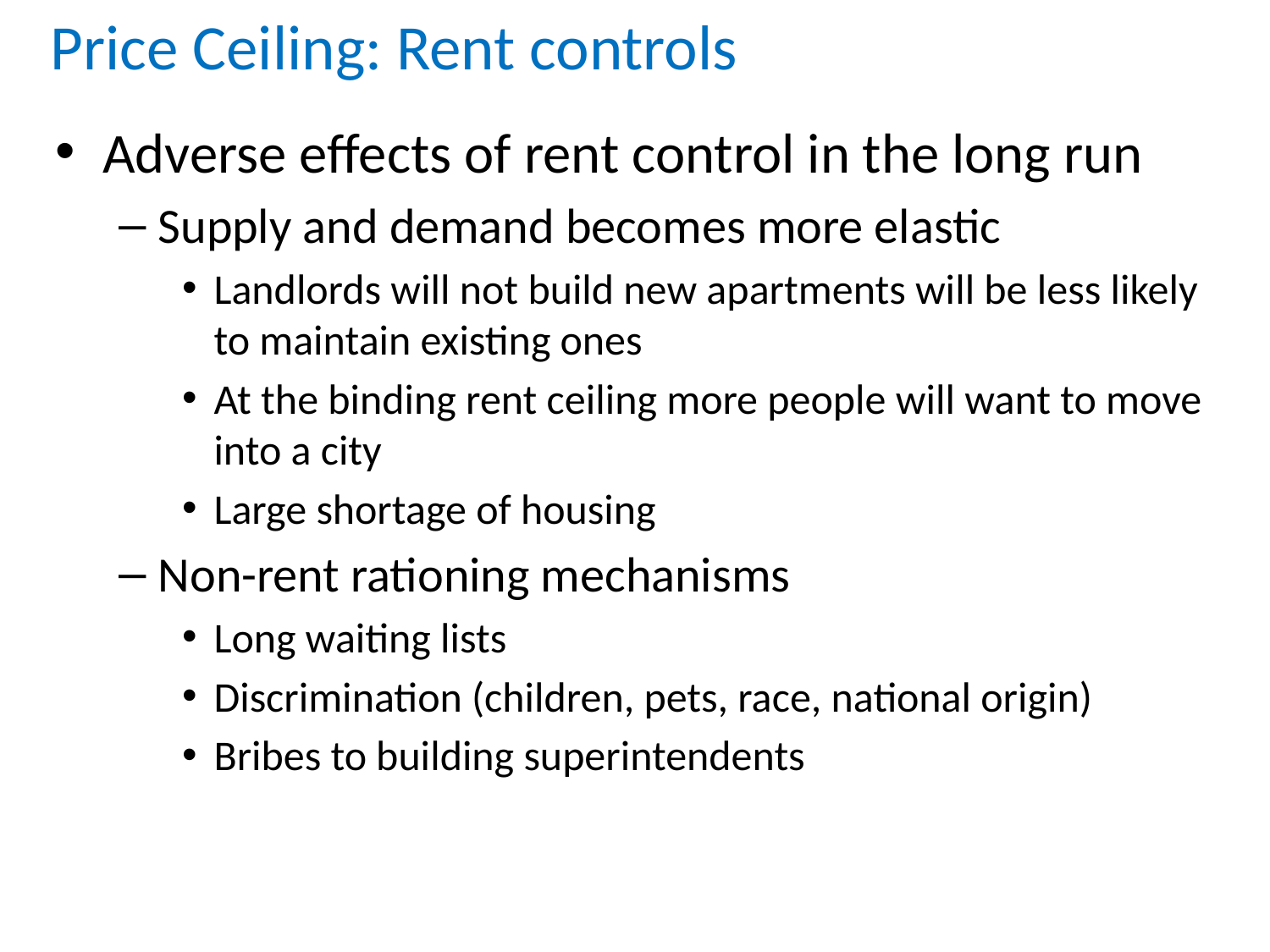

# Price Ceiling: Rent controls
Adverse effects of rent control in the long run
Supply and demand becomes more elastic
Landlords will not build new apartments will be less likely to maintain existing ones
At the binding rent ceiling more people will want to move into a city
Large shortage of housing
Non-rent rationing mechanisms
Long waiting lists
Discrimination (children, pets, race, national origin)
Bribes to building superintendents